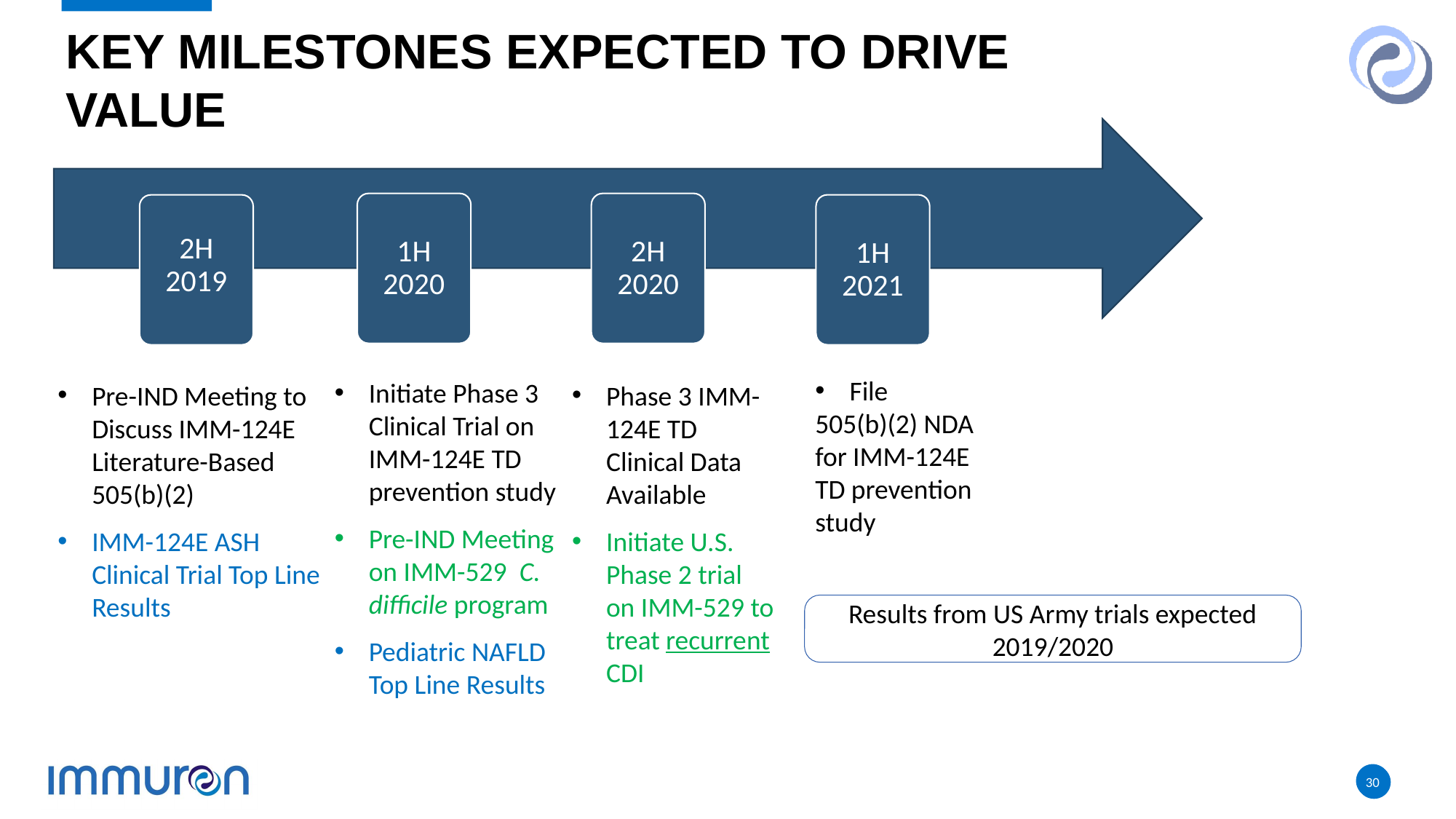

Key Milestones Expected to Drive Value

1H 2020

2H 2020

1H 2021

2H 2019
File
505(b)(2) NDA for IMM-124E TD prevention study
Initiate Phase 3 Clinical Trial on IMM-124E TD prevention study

Pre-IND Meeting on IMM-529  C. difficile program

Pediatric NAFLD Top Line Results
Pre-IND Meeting to Discuss IMM-124E Literature-Based 505(b)(2)

IMM-124E ASH Clinical Trial Top Line Results

Phase 3 IMM-124E TD Clinical Data Available

Initiate U.S. Phase 2 trial on IMM-529 to treat recurrent CDI
Results from US Army trials expected 2019/2020